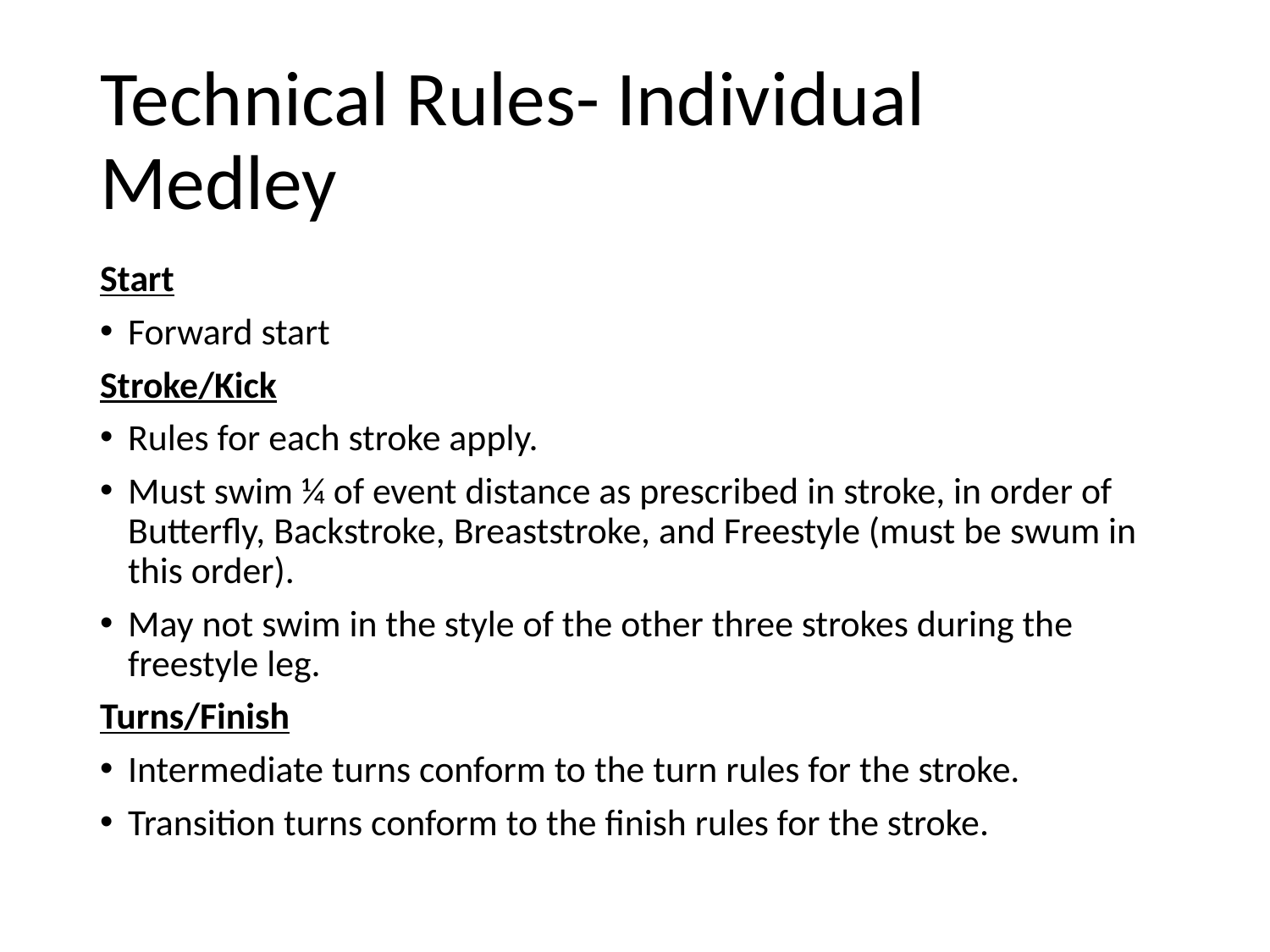

# Technical Rules- Individual Medley
Start
Forward start
Stroke/Kick
Rules for each stroke apply.
Must swim ¼ of event distance as prescribed in stroke, in order of Butterfly, Backstroke, Breaststroke, and Freestyle (must be swum in this order).
May not swim in the style of the other three strokes during the freestyle leg.
Turns/Finish
Intermediate turns conform to the turn rules for the stroke.
Transition turns conform to the finish rules for the stroke.